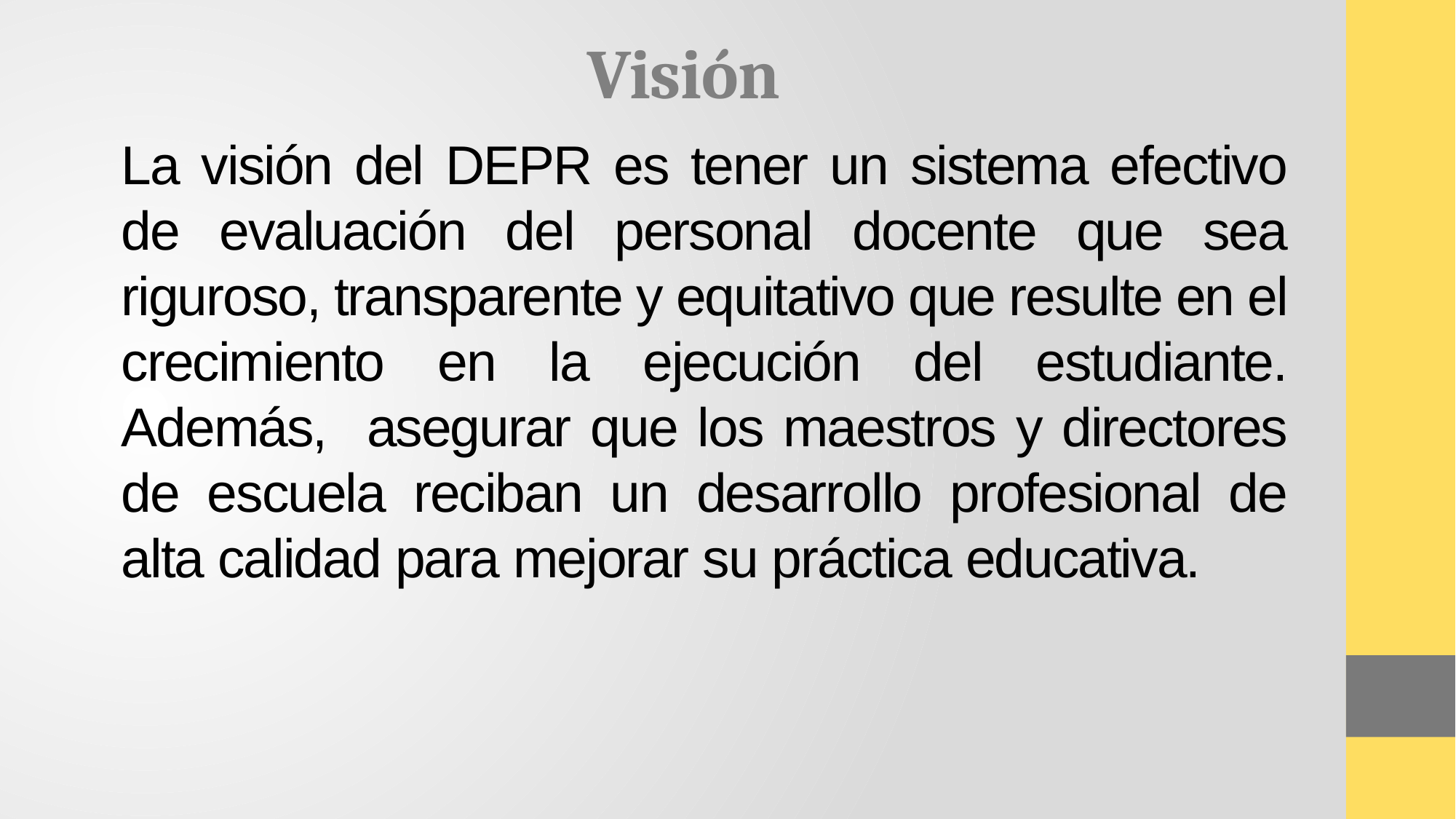

Visión
# La visión del DEPR es tener un sistema efectivo de evaluación del personal docente que sea riguroso, transparente y equitativo que resulte en el crecimiento en la ejecución del estudiante. Además,  asegurar que los maestros y directores de escuela reciban un desarrollo profesional de alta calidad para mejorar su práctica educativa.